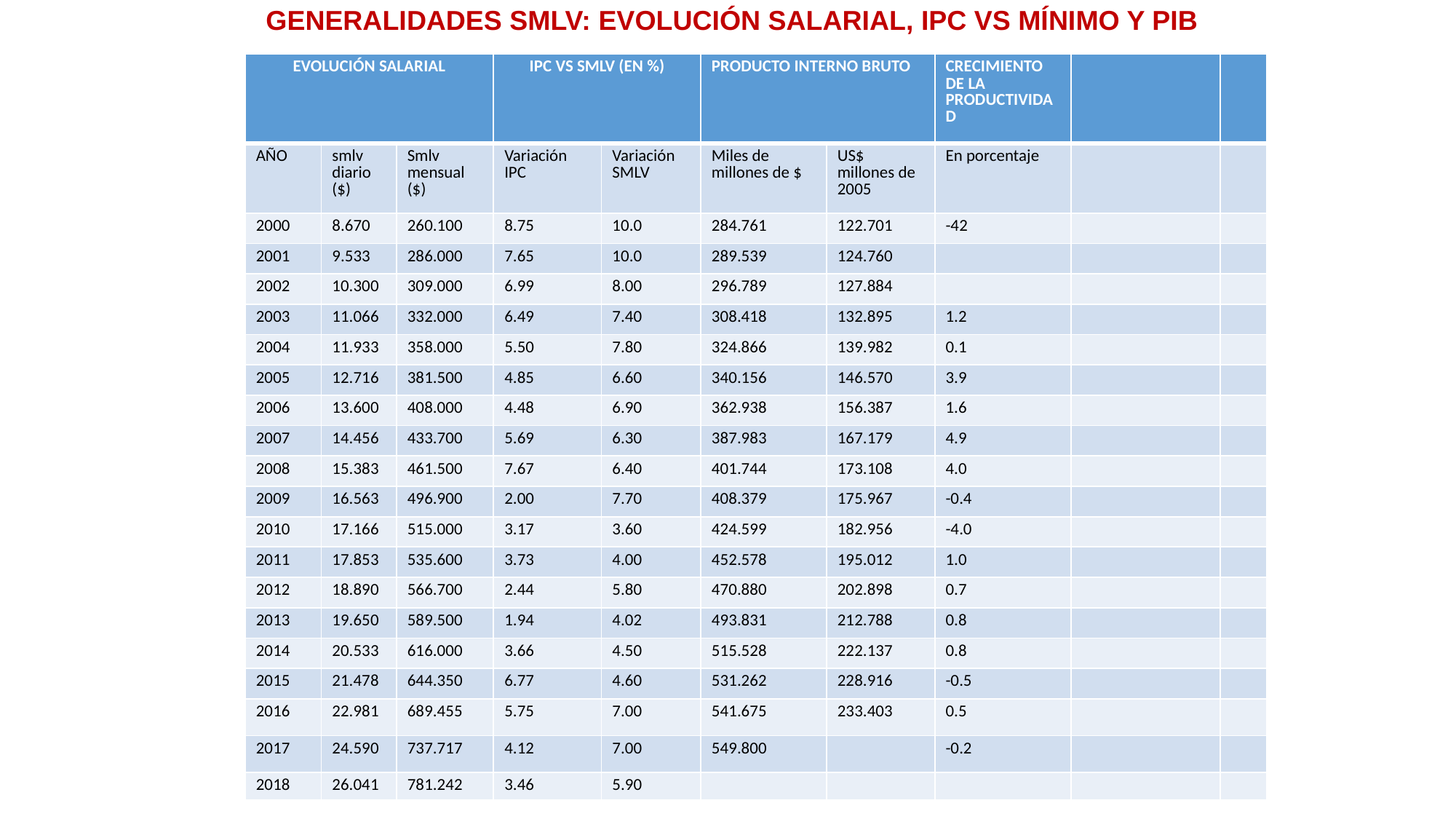

# GENERALIDADES SMLV: EVOLUCIÓN SALARIAL, IPC VS MÍNIMO Y PIB
| EVOLUCIÓN SALARIAL |  |  | IPC VS SMLV (EN %) |  | PRODUCTO INTERNO BRUTO |  | CRECIMIENTO DE LA PRODUCTIVIDAD |  |  |
| --- | --- | --- | --- | --- | --- | --- | --- | --- | --- |
| AÑO | smlv diario ($) | Smlv mensual ($) | Variación IPC | Variación SMLV | Miles de millones de $ | US$ millones de 2005 | En porcentaje |  |  |
| 2000 | 8.670 | 260.100 | 8.75 | 10.0 | 284.761 | 122.701 | -42 |  |  |
| 2001 | 9.533 | 286.000 | 7.65 | 10.0 | 289.539 | 124.760 |  |  |  |
| 2002 | 10.300 | 309.000 | 6.99 | 8.00 | 296.789 | 127.884 |  |  |  |
| 2003 | 11.066 | 332.000 | 6.49 | 7.40 | 308.418 | 132.895 | 1.2 |  |  |
| 2004 | 11.933 | 358.000 | 5.50 | 7.80 | 324.866 | 139.982 | 0.1 |  |  |
| 2005 | 12.716 | 381.500 | 4.85 | 6.60 | 340.156 | 146.570 | 3.9 |  |  |
| 2006 | 13.600 | 408.000 | 4.48 | 6.90 | 362.938 | 156.387 | 1.6 |  |  |
| 2007 | 14.456 | 433.700 | 5.69 | 6.30 | 387.983 | 167.179 | 4.9 |  |  |
| 2008 | 15.383 | 461.500 | 7.67 | 6.40 | 401.744 | 173.108 | 4.0 |  |  |
| 2009 | 16.563 | 496.900 | 2.00 | 7.70 | 408.379 | 175.967 | -0.4 |  |  |
| 2010 | 17.166 | 515.000 | 3.17 | 3.60 | 424.599 | 182.956 | -4.0 |  |  |
| 2011 | 17.853 | 535.600 | 3.73 | 4.00 | 452.578 | 195.012 | 1.0 |  |  |
| 2012 | 18.890 | 566.700 | 2.44 | 5.80 | 470.880 | 202.898 | 0.7 |  |  |
| 2013 | 19.650 | 589.500 | 1.94 | 4.02 | 493.831 | 212.788 | 0.8 |  |  |
| 2014 | 20.533 | 616.000 | 3.66 | 4.50 | 515.528 | 222.137 | 0.8 |  |  |
| 2015 | 21.478 | 644.350 | 6.77 | 4.60 | 531.262 | 228.916 | -0.5 |  |  |
| 2016 | 22.981 | 689.455 | 5.75 | 7.00 | 541.675 | 233.403 | 0.5 |  |  |
| 2017 | 24.590 | 737.717 | 4.12 | 7.00 | 549.800 |  | -0.2 |  |  |
| 2018 | 26.041 | 781.242 | 3.46 | 5.90 |  |  |  |  |  |